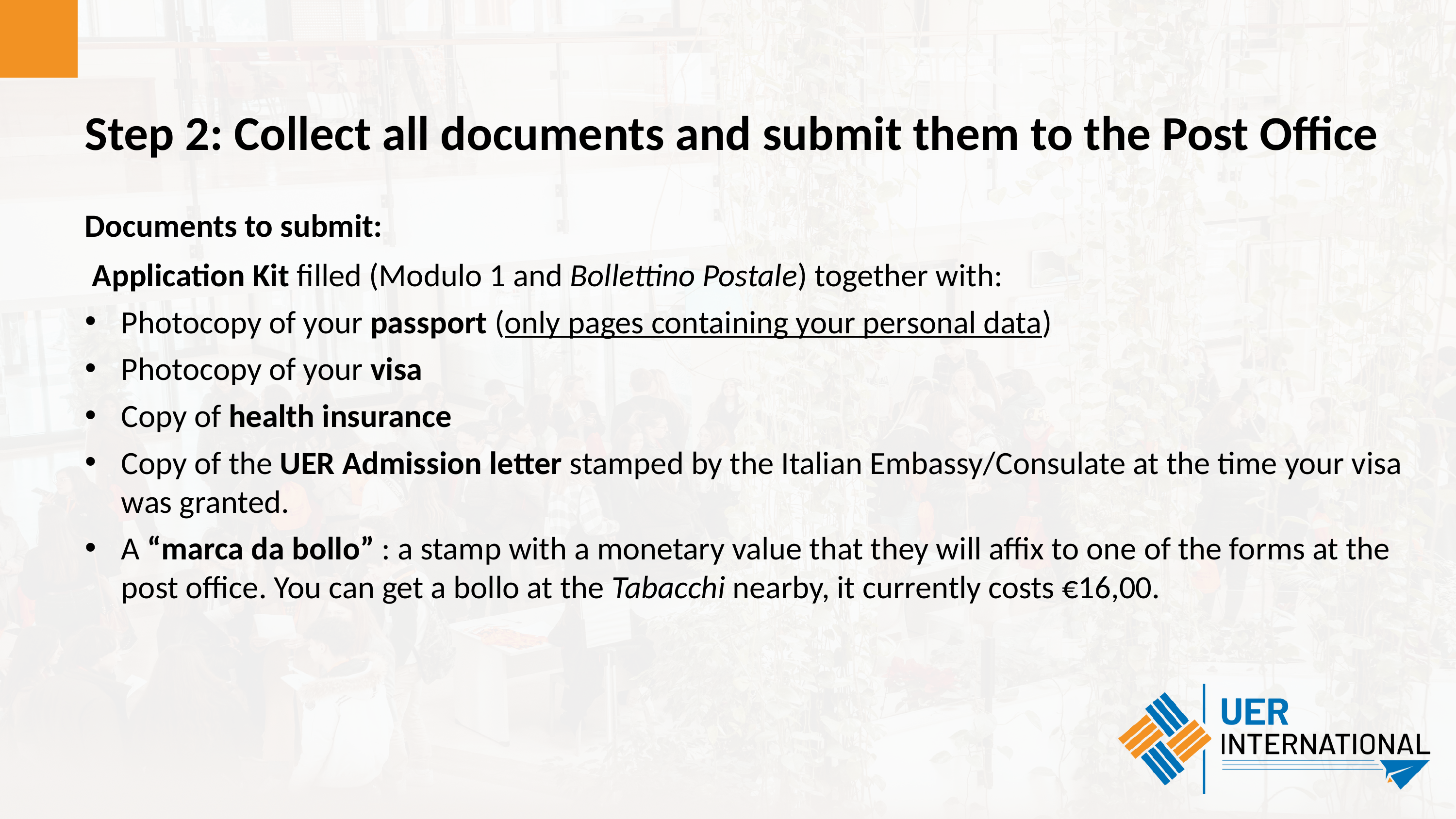

Step 2: Collect all documents and submit them to the Post Office

Documents to submit:
 Application Kit filled (Modulo 1 and Bollettino Postale) together with:
Photocopy of your passport (only pages containing your personal data)
Photocopy of your visa
Copy of health insurance
Copy of the UER Admission letter stamped by the Italian Embassy/Consulate at the time your visa was granted.
A “marca da bollo” : a stamp with a monetary value that they will affix to one of the forms at the post office. You can get a bollo at the Tabacchi nearby, it currently costs €16,00.